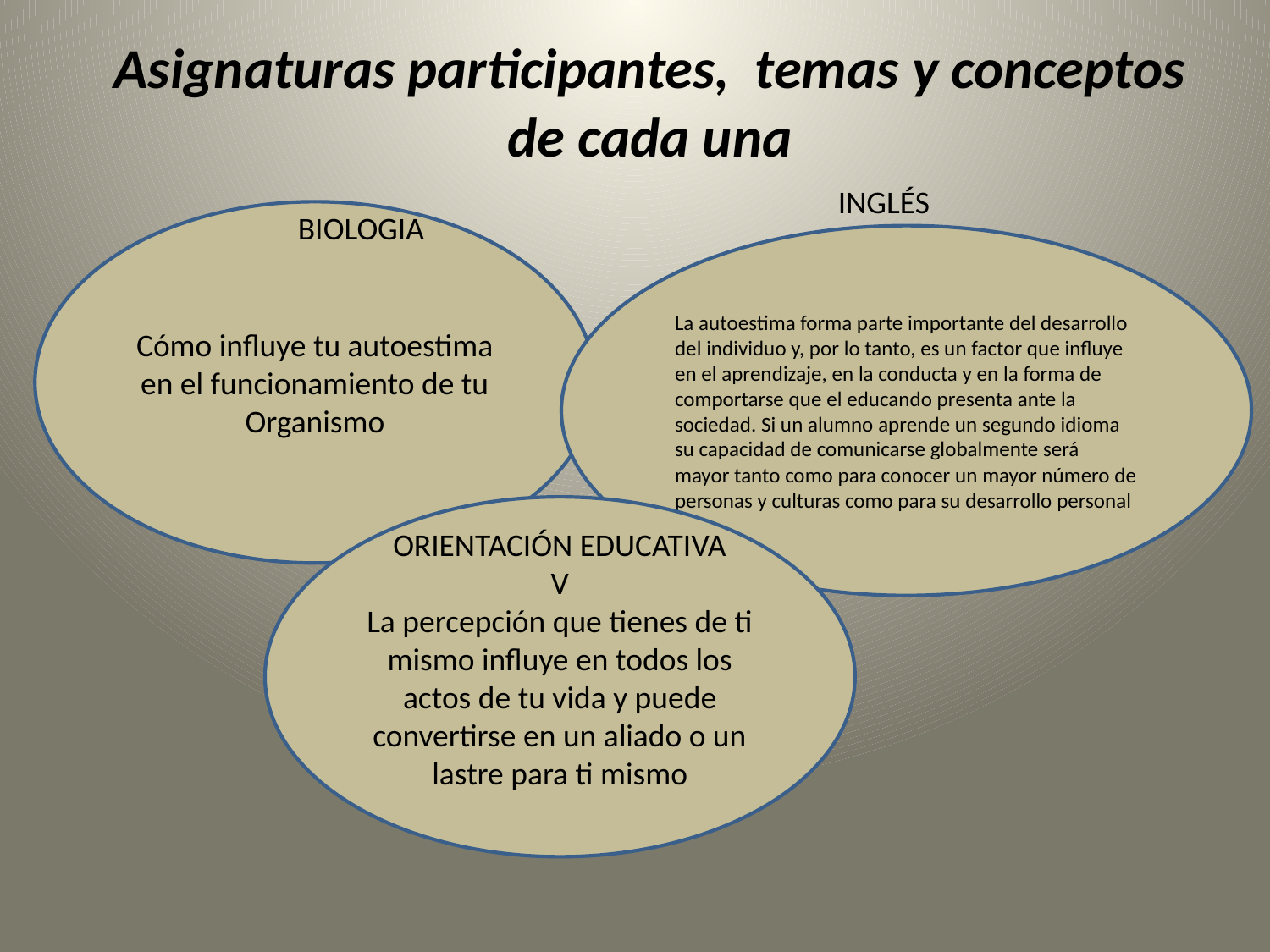

Asignaturas participantes,  temas y conceptos de cada una
INGLÉS
Cómo influye tu autoestima en el funcionamiento de tu Organismo
BIOLOGIA
La autoestima forma parte importante del desarrollo del individuo y, por lo tanto, es un factor que influye en el aprendizaje, en la conducta y en la forma de comportarse que el educando presenta ante la sociedad. Si un alumno aprende un segundo idioma su capacidad de comunicarse globalmente será mayor tanto como para conocer un mayor número de personas y culturas como para su desarrollo personal
ORIENTACIÓN EDUCATIVA
 V
La percepción que tienes de ti mismo influye en todos los actos de tu vida y puede convertirse en un aliado o un lastre para ti mismo